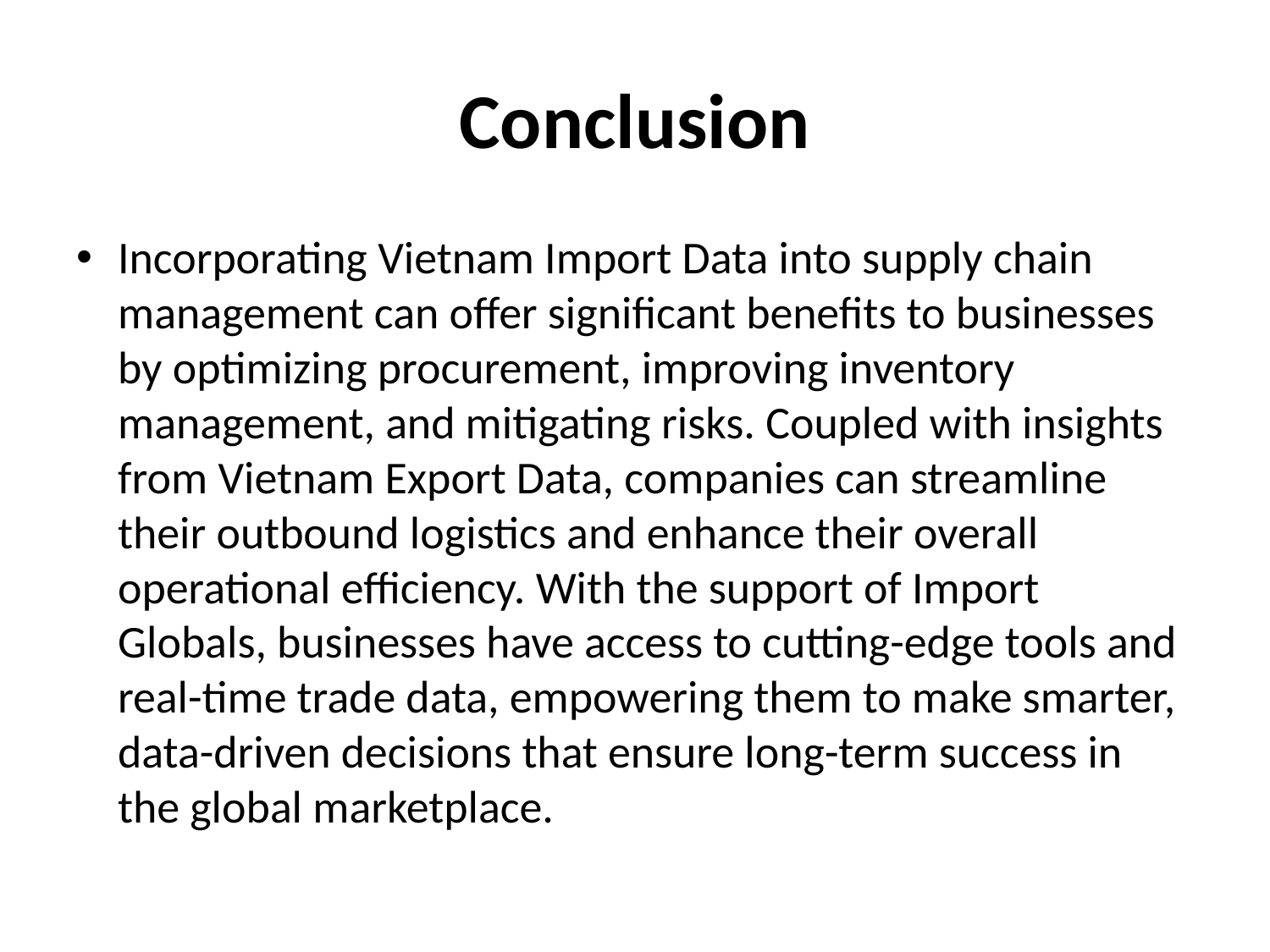

# Conclusion
Incorporating Vietnam Import Data into supply chain management can offer significant benefits to businesses by optimizing procurement, improving inventory management, and mitigating risks. Coupled with insights from Vietnam Export Data, companies can streamline their outbound logistics and enhance their overall operational efficiency. With the support of Import Globals, businesses have access to cutting-edge tools and real-time trade data, empowering them to make smarter, data-driven decisions that ensure long-term success in the global marketplace.